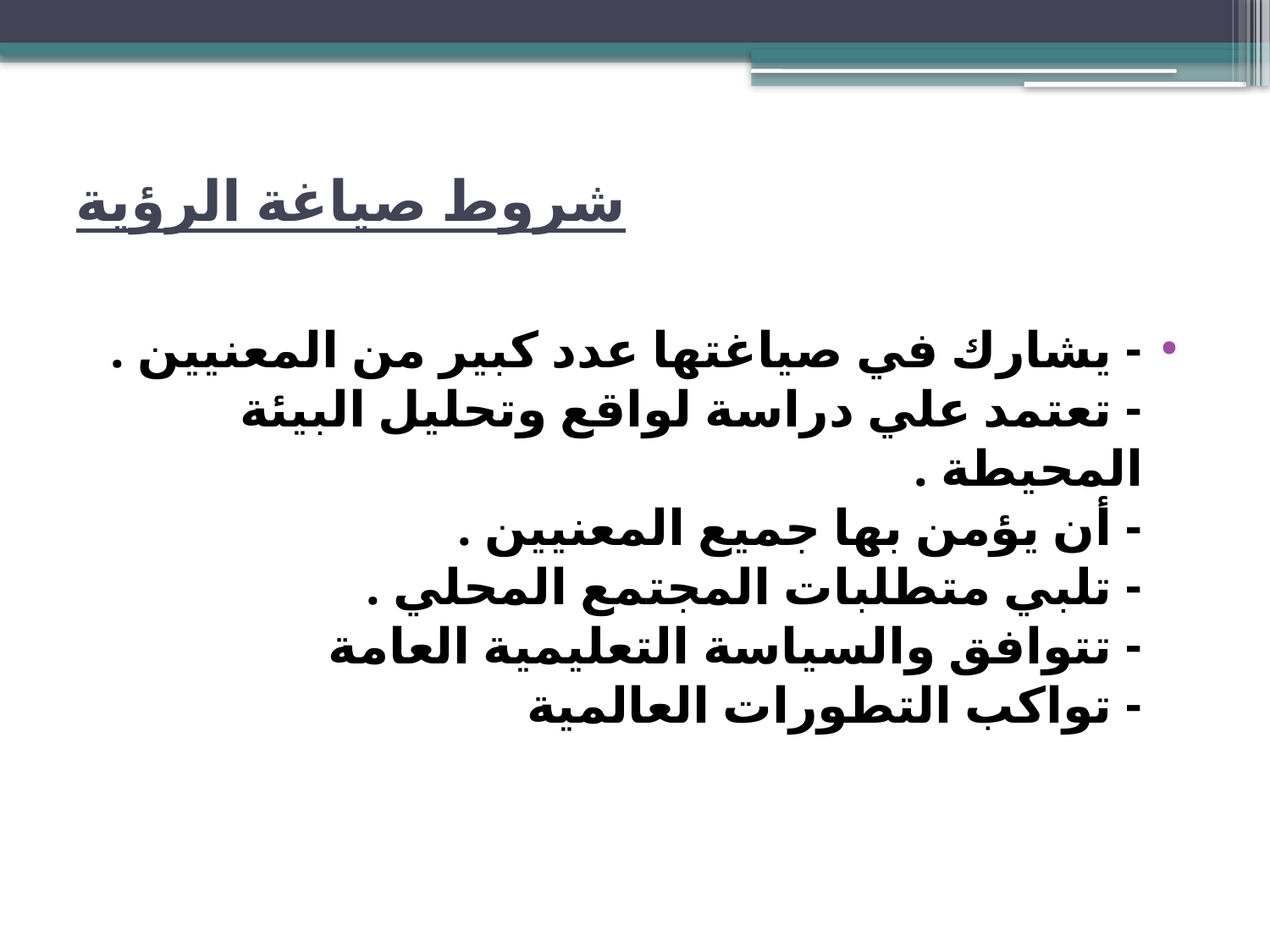

# شروط صياغة الرؤية
- يشارك في صياغتها عدد كبير من المعنيين .
- تعتمد علي دراسة لواقع وتحليل البيئة المحيطة .
- أن يؤمن بها جميع المعنيين .
- تلبي متطلبات المجتمع المحلي .
- تتوافق والسياسة التعليمية العامة
- تواكب التطورات العالمية